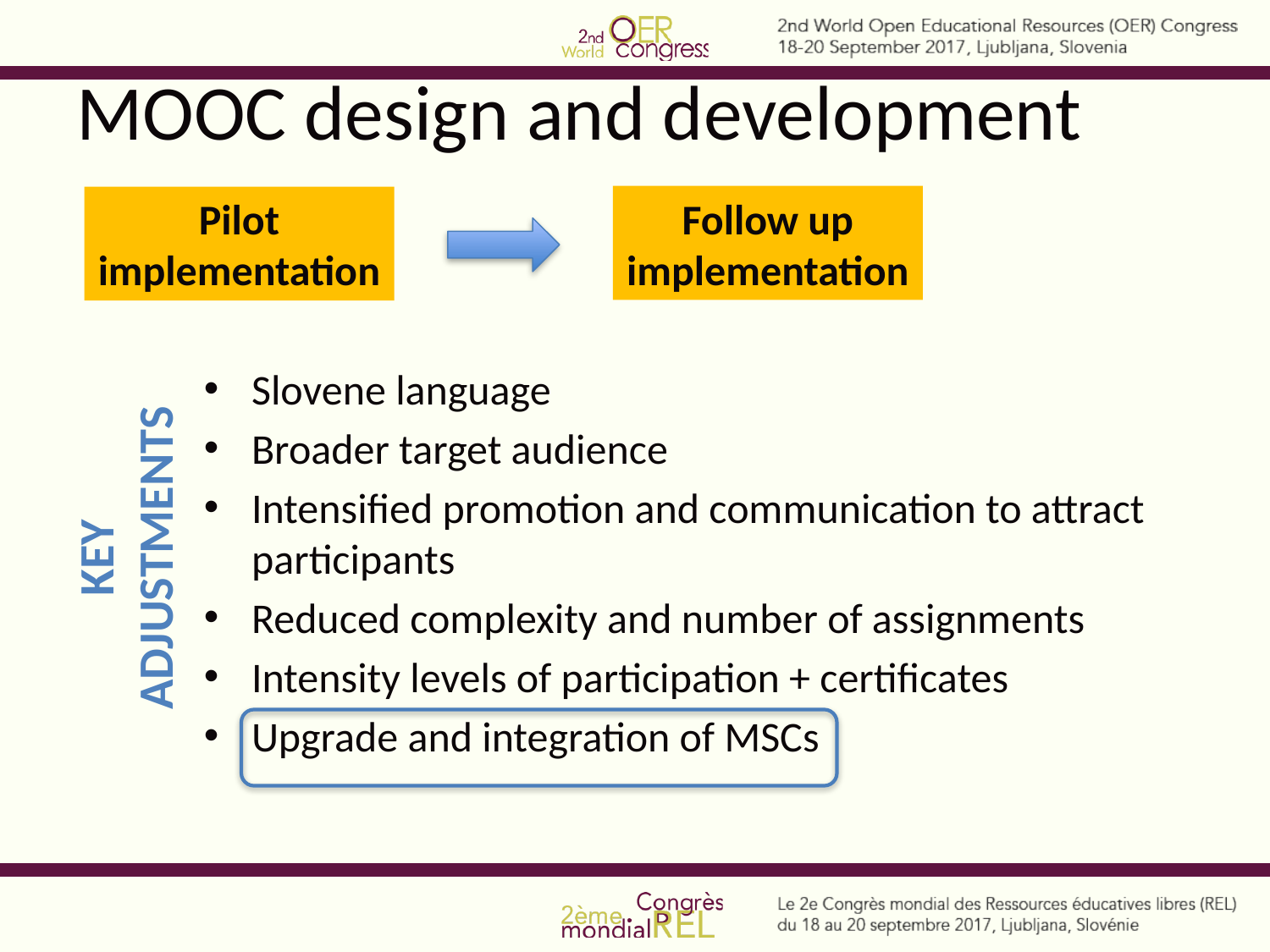

# MOOC design and development
Follow up implementation
Pilot implementation

Slovene language
Broader target audience
Intensified promotion and communication to attract participants
Reduced complexity and number of assignments
Intensity levels of participation + certificates
Upgrade and integration of MSCs
KEY ADJUSTMENTS